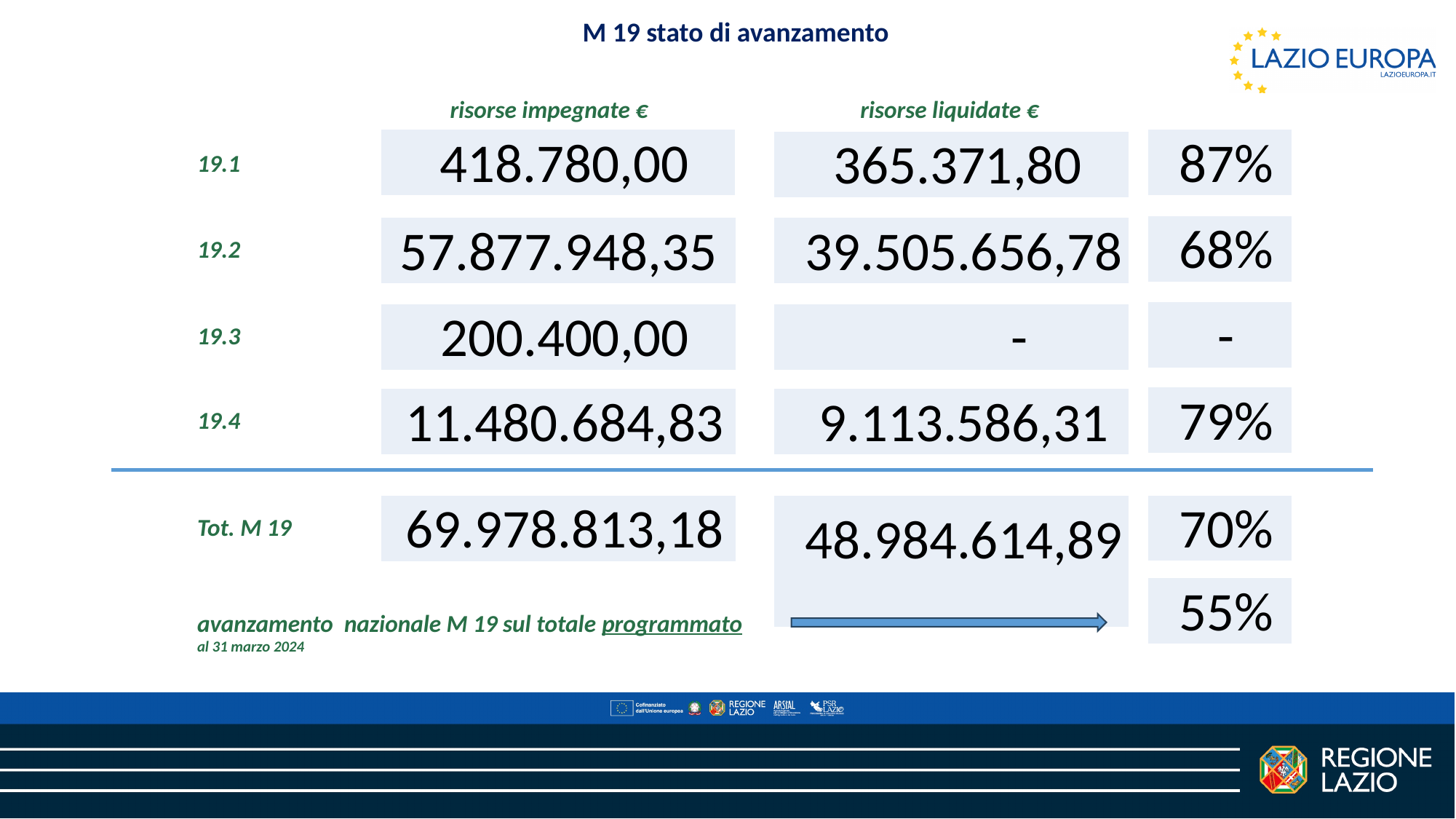

M 19 stato di avanzamento
risorse impegnate €
risorse liquidate €
| 87% |
| --- |
| 418.780,00 |
| --- |
| 365.371,80 |
| --- |
19.1
| 68% |
| --- |
| 57.877.948,35 |
| --- |
| 39.505.656,78 |
| --- |
19.2
| - |
| --- |
| 200.400,00 |
| --- |
| - |
| --- |
19.3
| 79% |
| --- |
| 9.113.586,31 |
| --- |
| 11.480.684,83 |
| --- |
19.4
| 70% |
| --- |
| 48.984.614,89 |
| --- |
| 69.978.813,18 |
| --- |
Tot. M 19
| 55% |
| --- |
avanzamento  nazionale M 19 sul totale programmato
al 31 marzo 2024